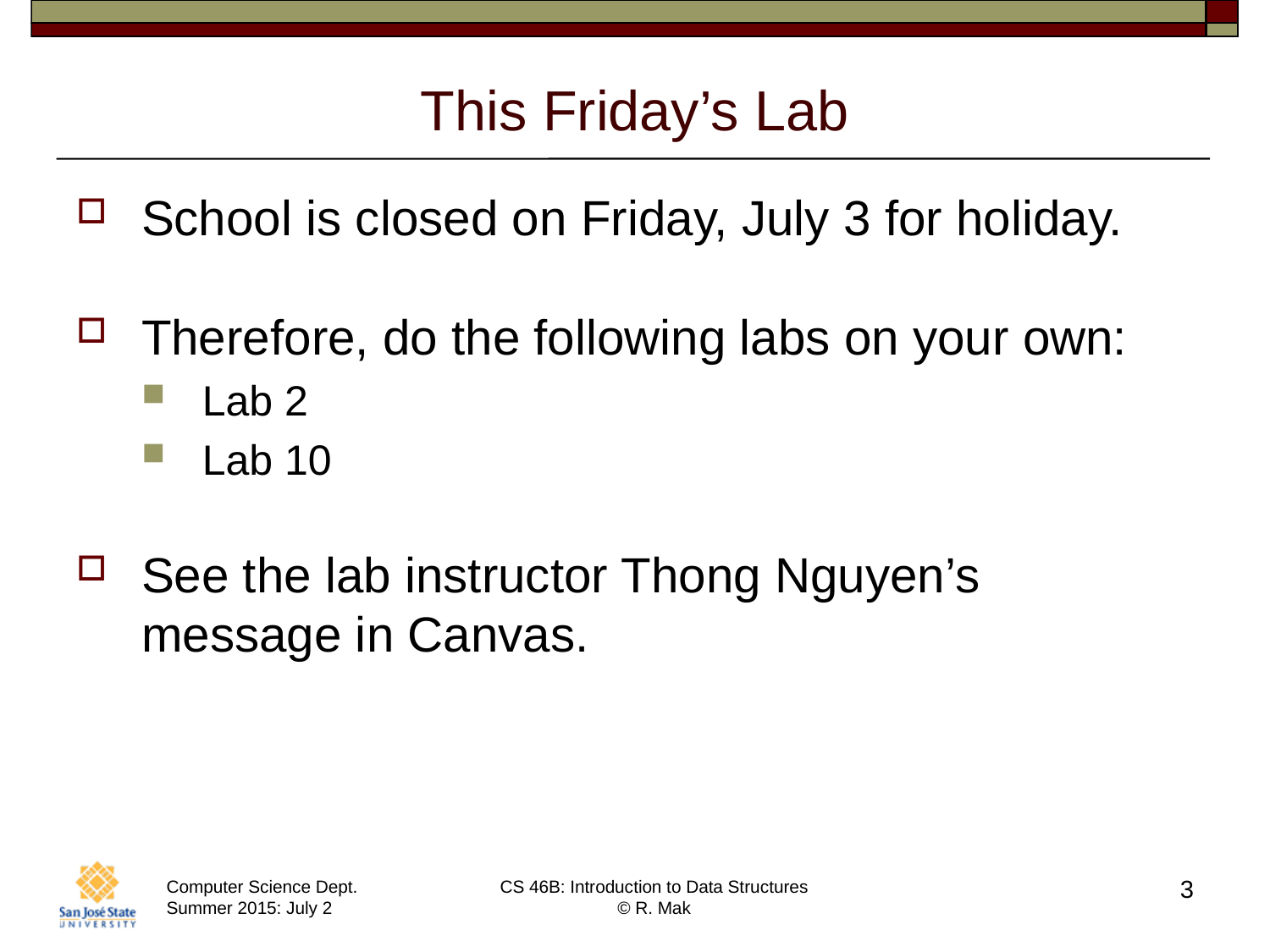

# This Friday’s Lab
School is closed on Friday, July 3 for holiday.

Therefore, do the following labs on your own:
Lab 2
Lab 10

See the lab instructor Thong Nguyen’s message in Canvas.
3